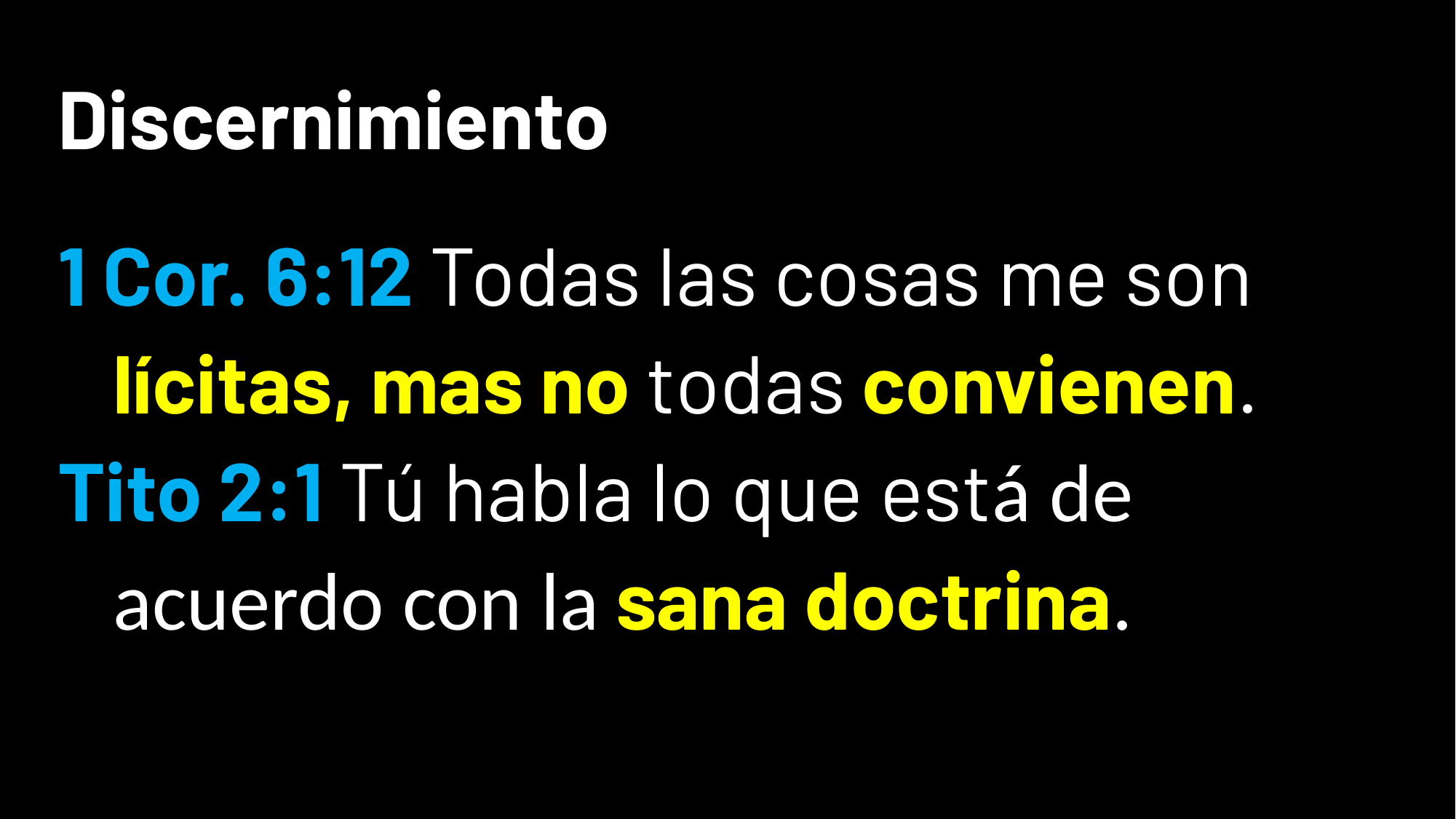

Discernimiento

1 Cor. 6:12 Todas las cosas me son lícitas, mas no todas convienen.
Tito 2:1 Tú habla lo que está de acuerdo con la sana doctrina.